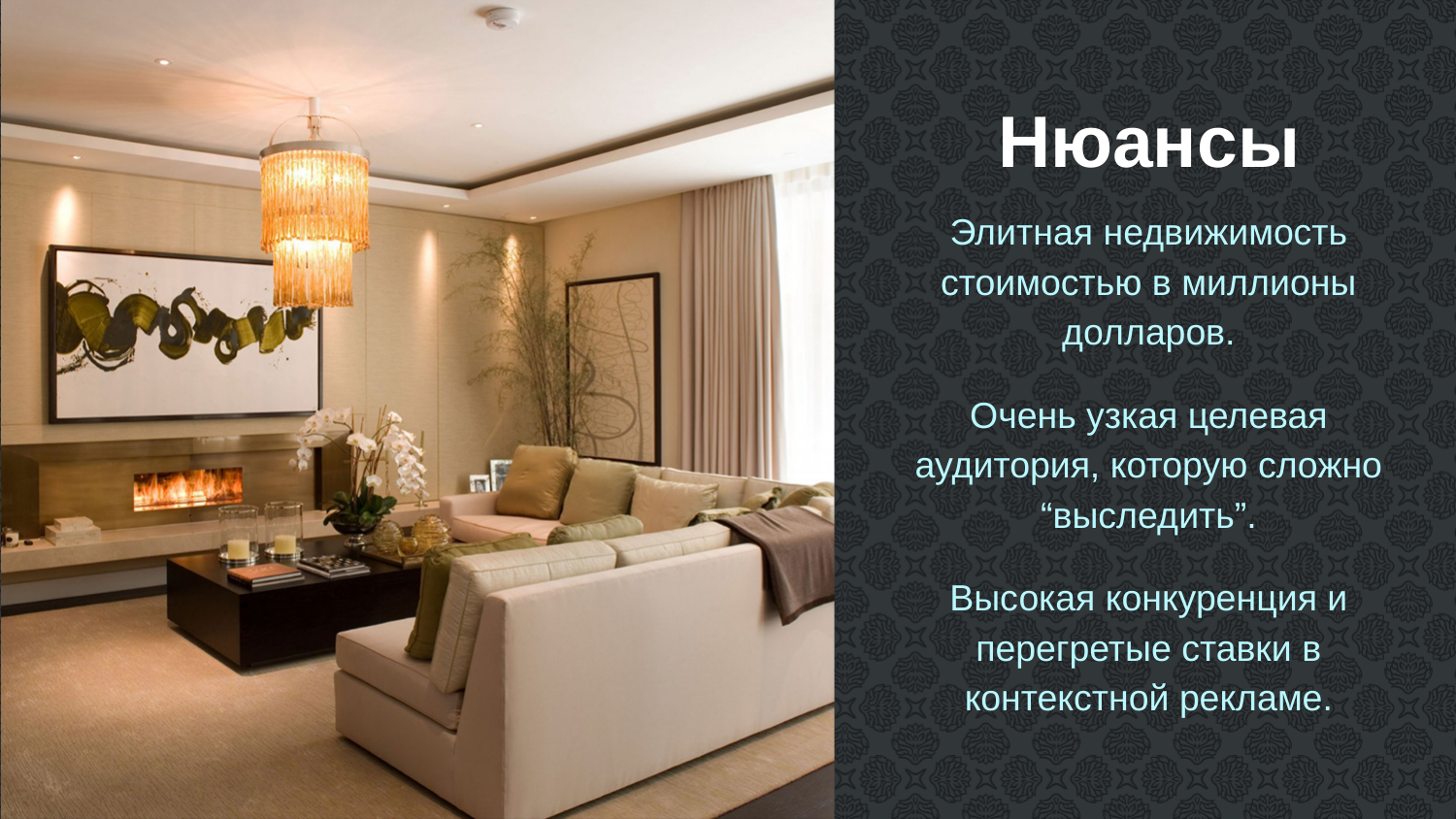

Нюансы
Элитная недвижимость стоимостью в миллионы долларов.
Очень узкая целевая аудитория, которую сложно “выследить”.
Высокая конкуренция и перегретые ставки в контекстной рекламе.